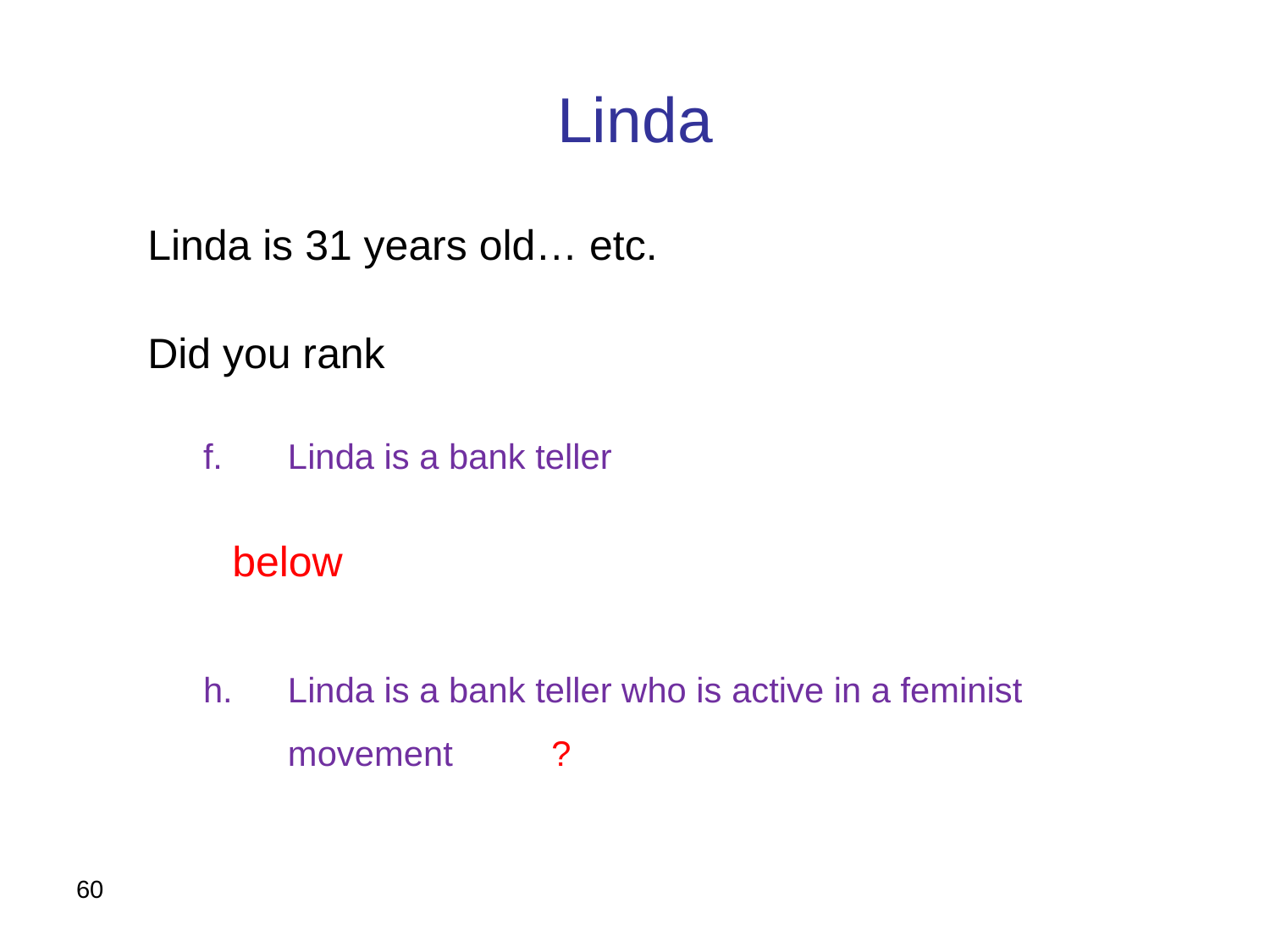

# Linda
Linda is 31 years old… etc.

Did you rank

Linda is a bank teller

	below

Linda is a bank teller who is active in a feminist movement	 ?

60